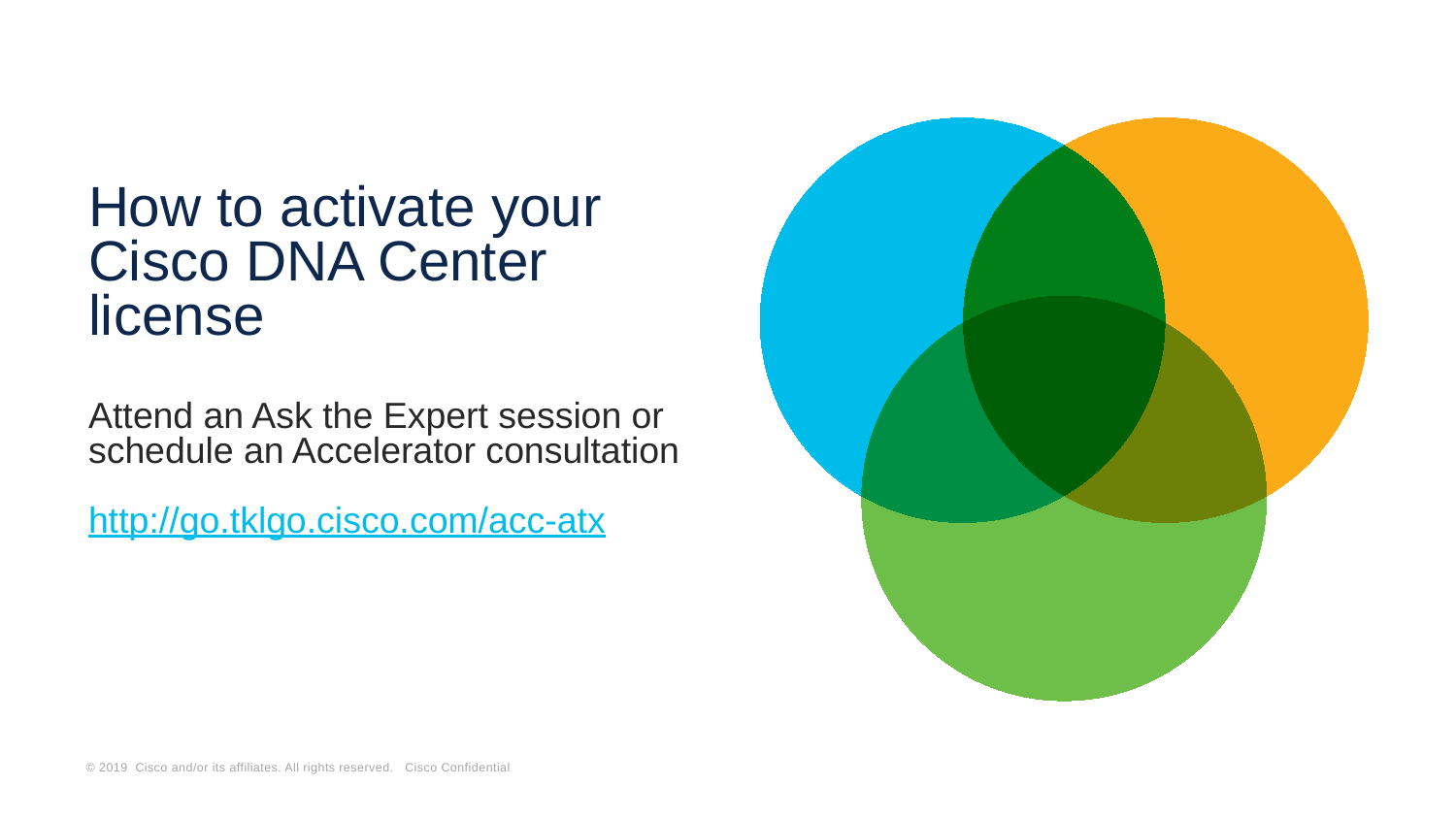

# How to activate your Cisco DNA Center license Attend an Ask the Expert session or schedule an Accelerator consultation http://go.tklgo.cisco.com/acc-atx